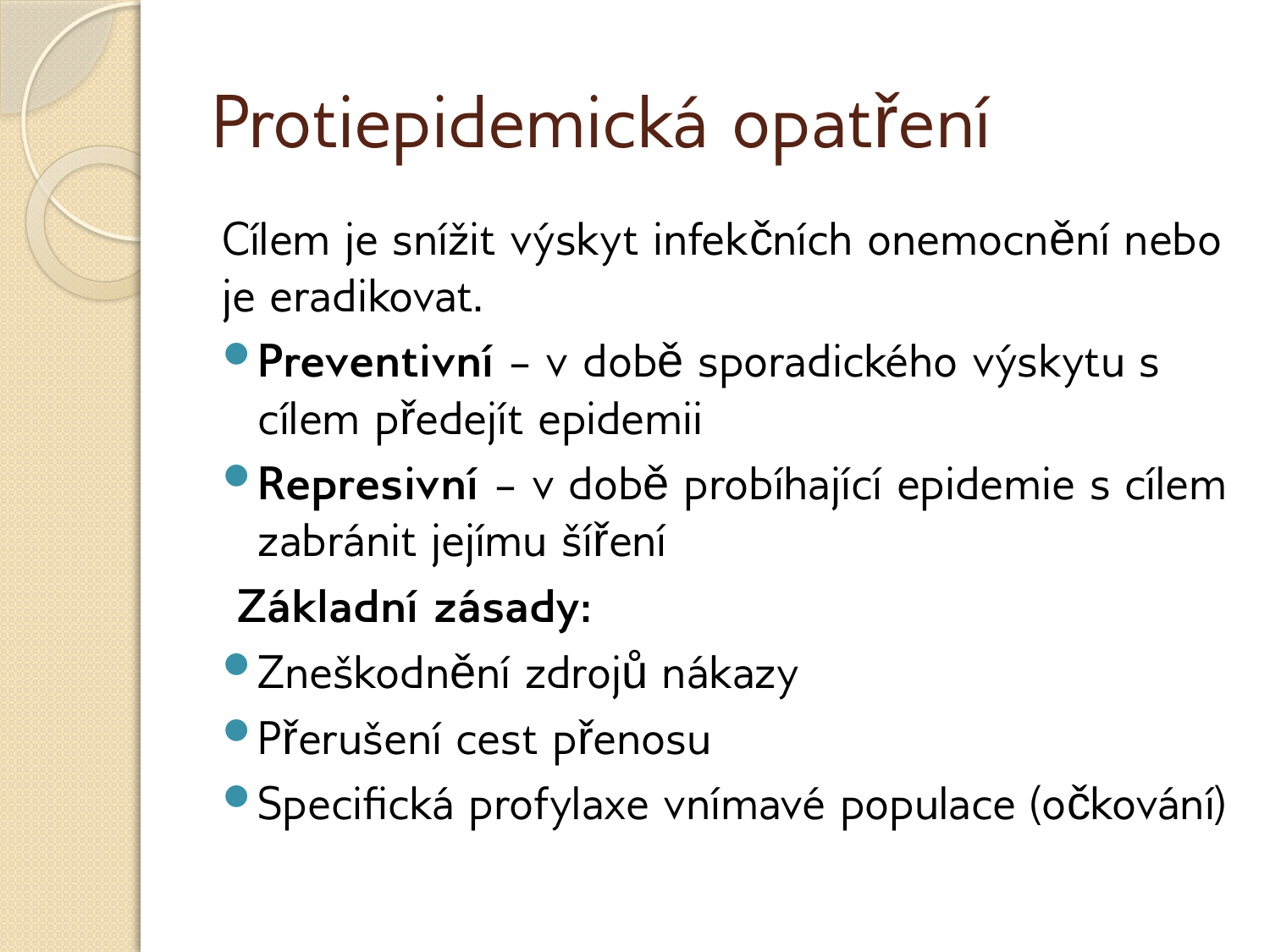

# Protiepidemická opatření
Cílem je snížit výskyt infekčních onemocnění nebo je eradikovat.
Preventivní – v době sporadického výskytu s cílem předejít epidemii
Represivní – v době probíhající epidemie s cílem zabránit jejímu šíření
 Základní zásady:
Zneškodnění zdrojů nákazy
Přerušení cest přenosu
Specifická profylaxe vnímavé populace (očkování)